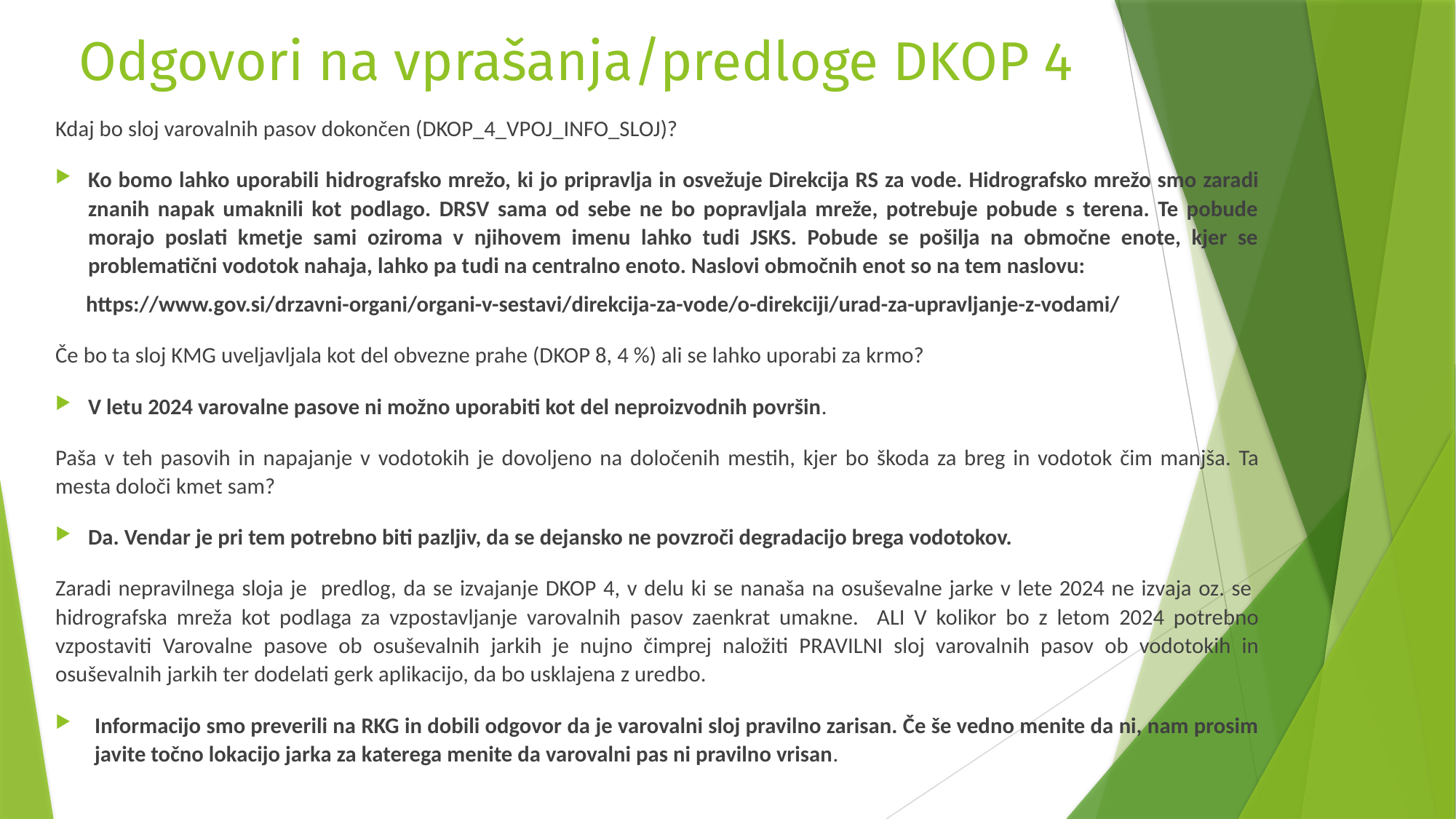

# Odgovori na vprašanja/predloge DKOP 4
Kdaj bo sloj varovalnih pasov dokončen (DKOP_4_VPOJ_INFO_SLOJ)?
Ko bomo lahko uporabili hidrografsko mrežo, ki jo pripravlja in osvežuje Direkcija RS za vode. Hidrografsko mrežo smo zaradi znanih napak umaknili kot podlago. DRSV sama od sebe ne bo popravljala mreže, potrebuje pobude s terena. Te pobude morajo poslati kmetje sami oziroma v njihovem imenu lahko tudi JSKS. Pobude se pošilja na območne enote, kjer se problematični vodotok nahaja, lahko pa tudi na centralno enoto. Naslovi območnih enot so na tem naslovu:
https://www.gov.si/drzavni-organi/organi-v-sestavi/direkcija-za-vode/o-direkciji/urad-za-upravljanje-z-vodami/
Če bo ta sloj KMG uveljavljala kot del obvezne prahe (DKOP 8, 4 %) ali se lahko uporabi za krmo?
V letu 2024 varovalne pasove ni možno uporabiti kot del neproizvodnih površin.
Paša v teh pasovih in napajanje v vodotokih je dovoljeno na določenih mestih, kjer bo škoda za breg in vodotok čim manjša. Ta mesta določi kmet sam?
Da. Vendar je pri tem potrebno biti pazljiv, da se dejansko ne povzroči degradacijo brega vodotokov.
Zaradi nepravilnega sloja je  predlog, da se izvajanje DKOP 4, v delu ki se nanaša na osuševalne jarke v lete 2024 ne izvaja oz. se  hidrografska mreža kot podlaga za vzpostavljanje varovalnih pasov zaenkrat umakne.  ALI V kolikor bo z letom 2024 potrebno vzpostaviti Varovalne pasove ob osuševalnih jarkih je nujno čimprej naložiti PRAVILNI sloj varovalnih pasov ob vodotokih in osuševalnih jarkih ter dodelati gerk aplikacijo, da bo usklajena z uredbo.
Informacijo smo preverili na RKG in dobili odgovor da je varovalni sloj pravilno zarisan. Če še vedno menite da ni, nam prosim javite točno lokacijo jarka za katerega menite da varovalni pas ni pravilno vrisan.